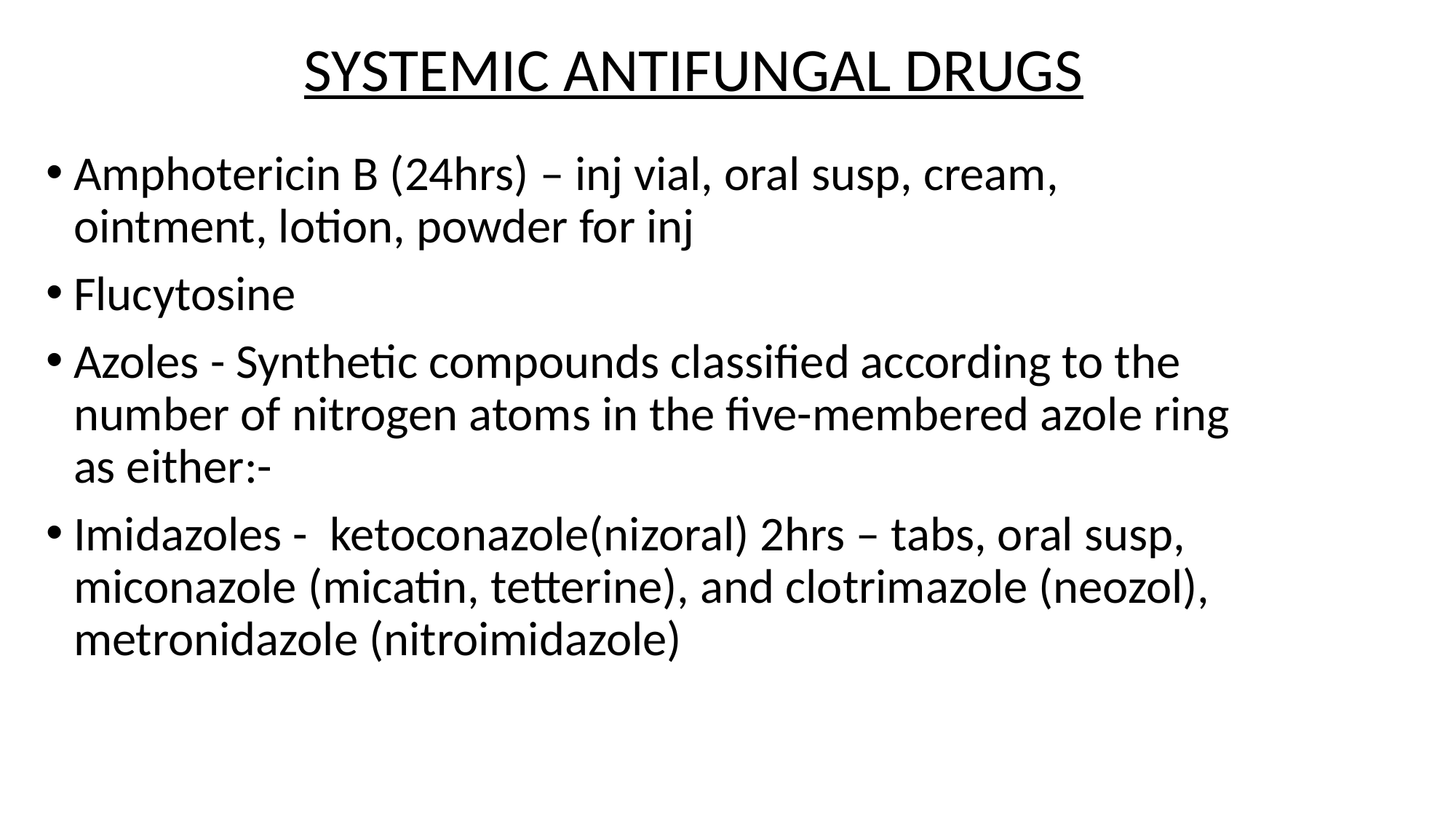

# SYSTEMIC ANTIFUNGAL DRUGS
Amphotericin B (24hrs) – inj vial, oral susp, cream, ointment, lotion, powder for inj
Flucytosine
Azoles - Synthetic compounds classified according to the number of nitrogen atoms in the five-membered azole ring as either:-
Imidazoles -  ketoconazole(nizoral) 2hrs – tabs, oral susp, miconazole (micatin, tetterine), and clotrimazole (neozol), metronidazole (nitroimidazole)